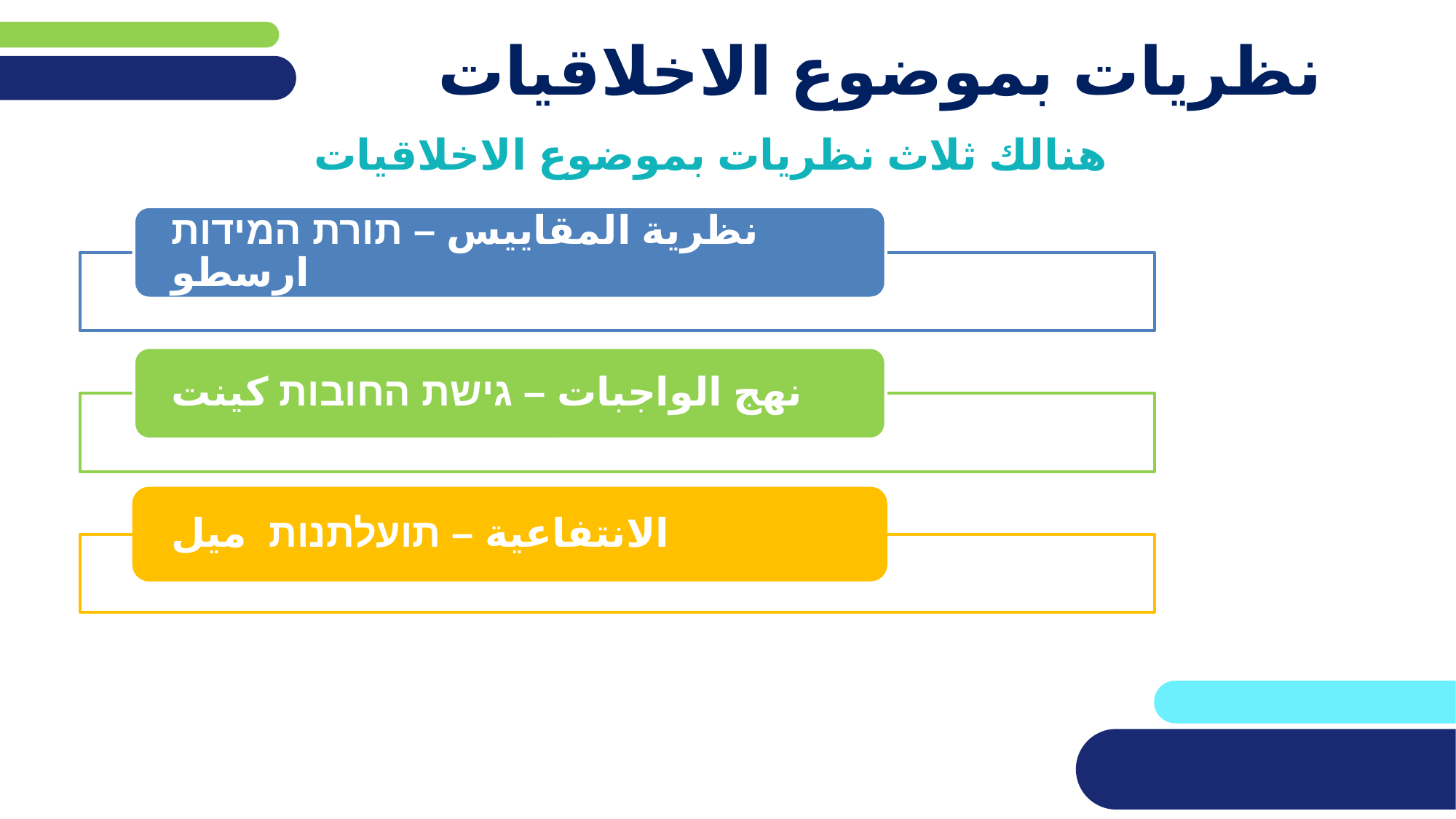

# نظريات بموضوع الاخلاقيات
هنالك ثلاث نظريات بموضوع الاخلاقيات
نظرية المقاييس – תורת המידות ارسطو
نهج الواجبات – גישת החובות كينت
الانتفاعية – תועלתנות  ميل